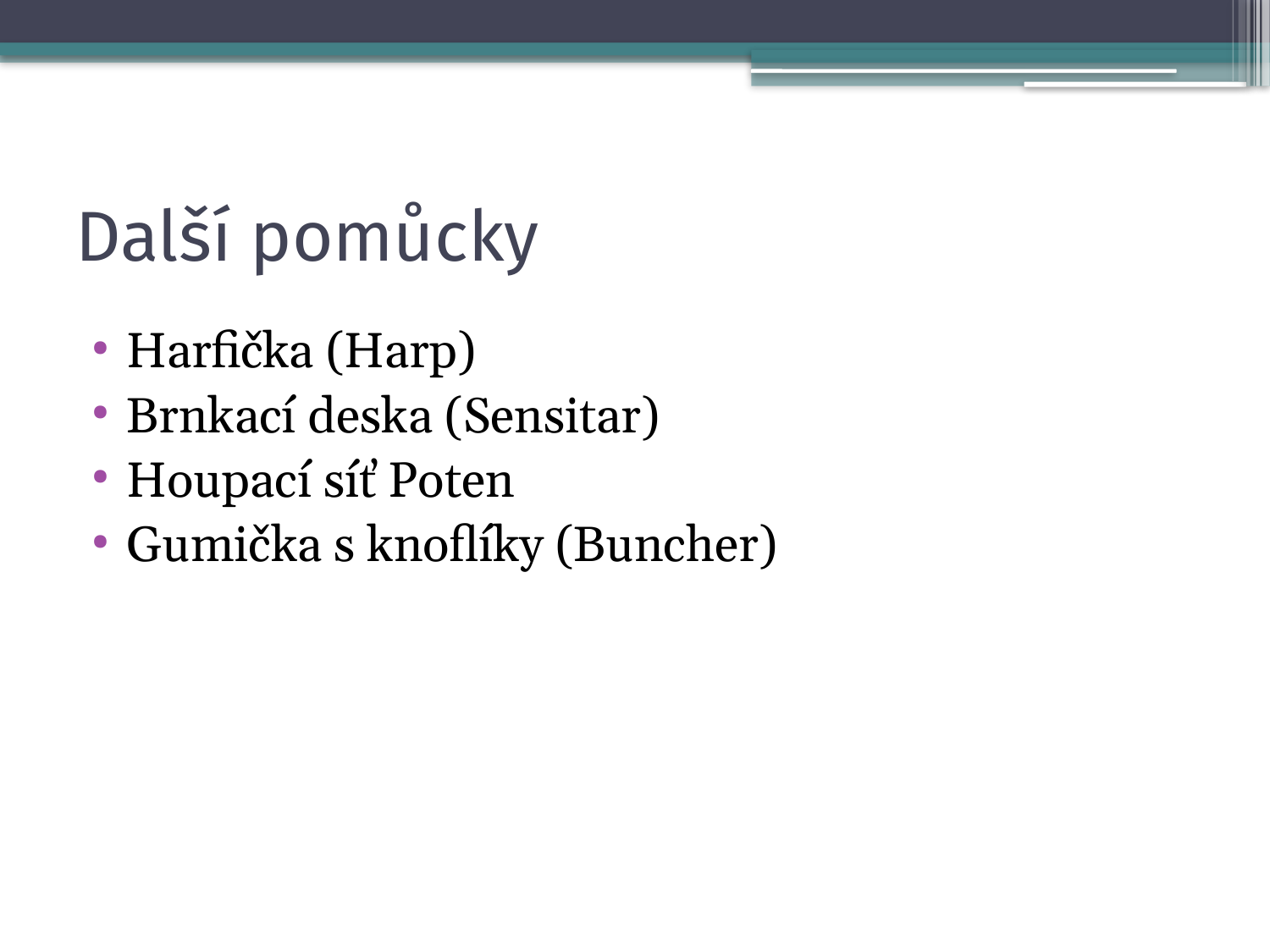

# Další pomůcky
Harfička (Harp)
Brnkací deska (Sensitar)
Houpací síť Poten
Gumička s knoflíky (Buncher)